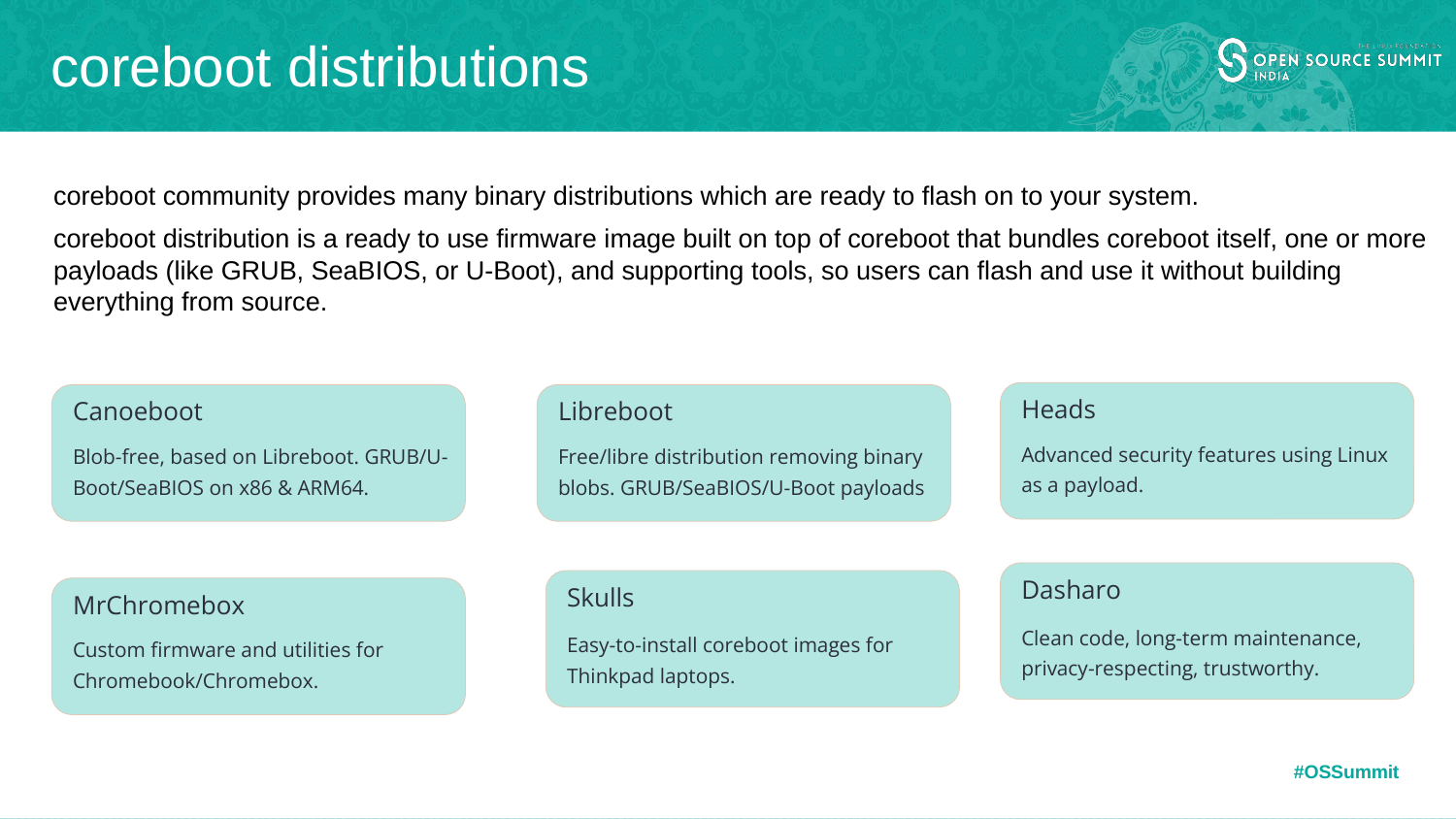

# coreboot distributions
coreboot community provides many binary distributions which are ready to flash on to your system.
coreboot distribution is a ready to use firmware image built on top of coreboot that bundles coreboot itself, one or more payloads (like GRUB, SeaBIOS, or U‑Boot), and supporting tools, so users can flash and use it without building everything from source.

Heads
Canoeboot
Libreboot
Advanced security features using Linux as a payload.
Blob-free, based on Libreboot. GRUB/U-Boot/SeaBIOS on x86 & ARM64.
Free/libre distribution removing binary blobs. GRUB/SeaBIOS/U-Boot payloads

Dasharo

Skulls
MrChromebox
Clean code, long-term maintenance, privacy-respecting, trustworthy.
Easy-to-install coreboot images for Thinkpad laptops.
Custom firmware and utilities for Chromebook/Chromebox.